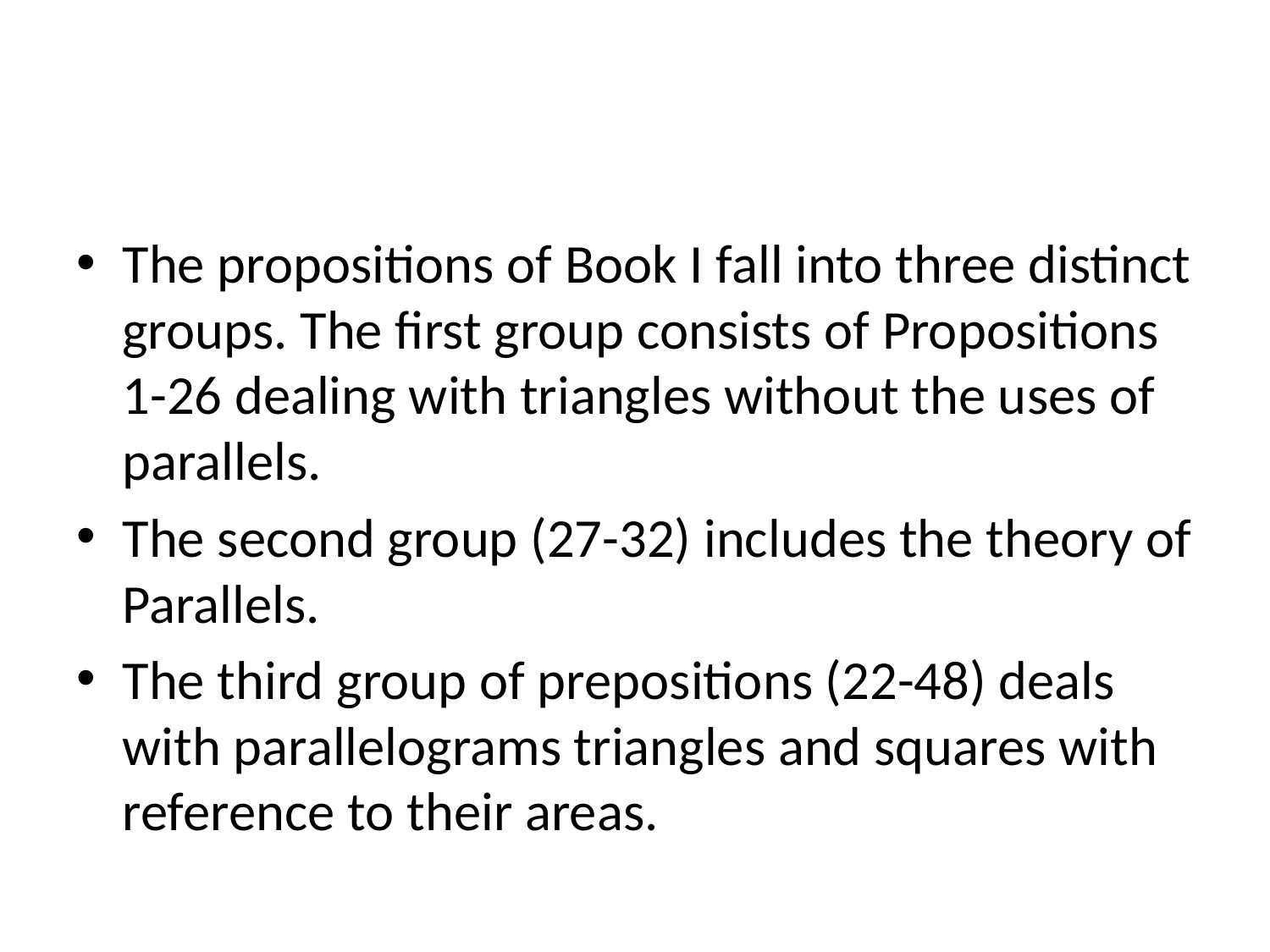

#
The propositions of Book I fall into three distinct groups. The first group consists of Propositions 1-26 dealing with triangles without the uses of parallels.
The second group (27-32) includes the theory of Parallels.
The third group of prepositions (22-48) deals with parallelograms triangles and squares with reference to their areas.